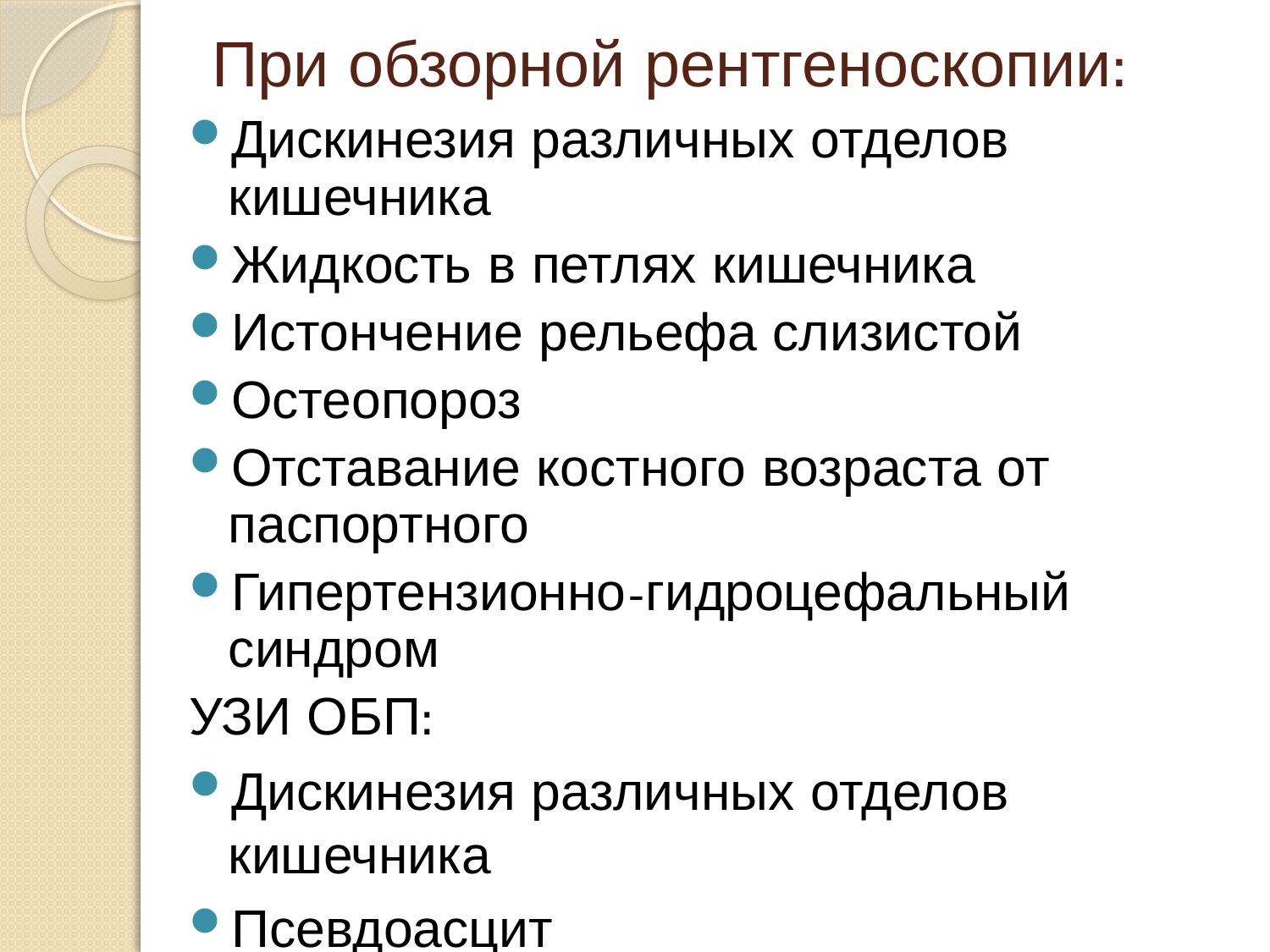

# При обзорной рентгеноскопии:
Дискинезия различных отделов кишечника
Жидкость в петлях кишечника
Истончение рельефа слизистой
Остеопороз
Отставание костного возраста от паспортного
Гипертензионно-гидроцефальный синдром
УЗИ ОБП:
Дискинезия различных отделов кишечника
Псевдоасцит